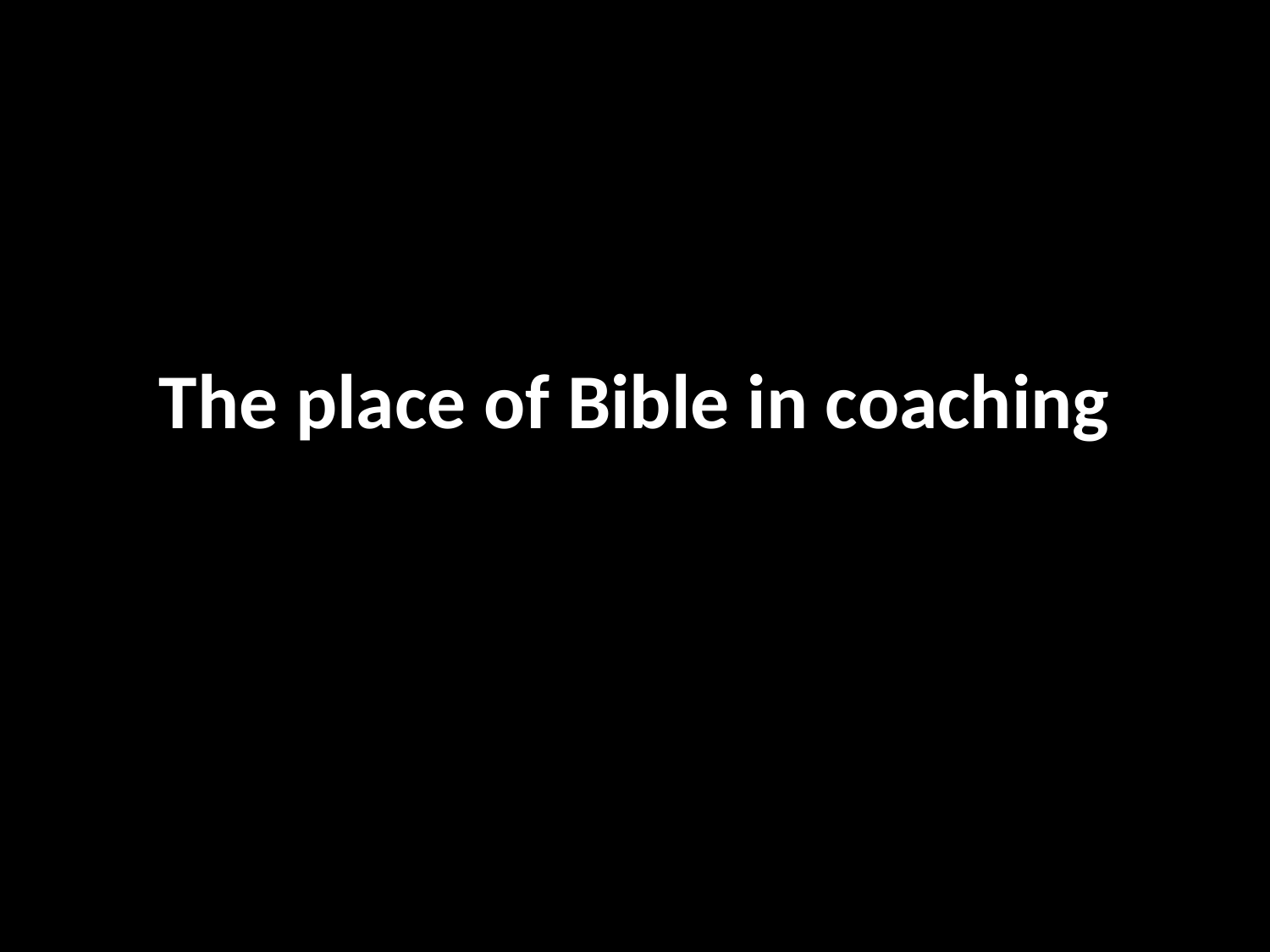

# The place of Bible in coaching